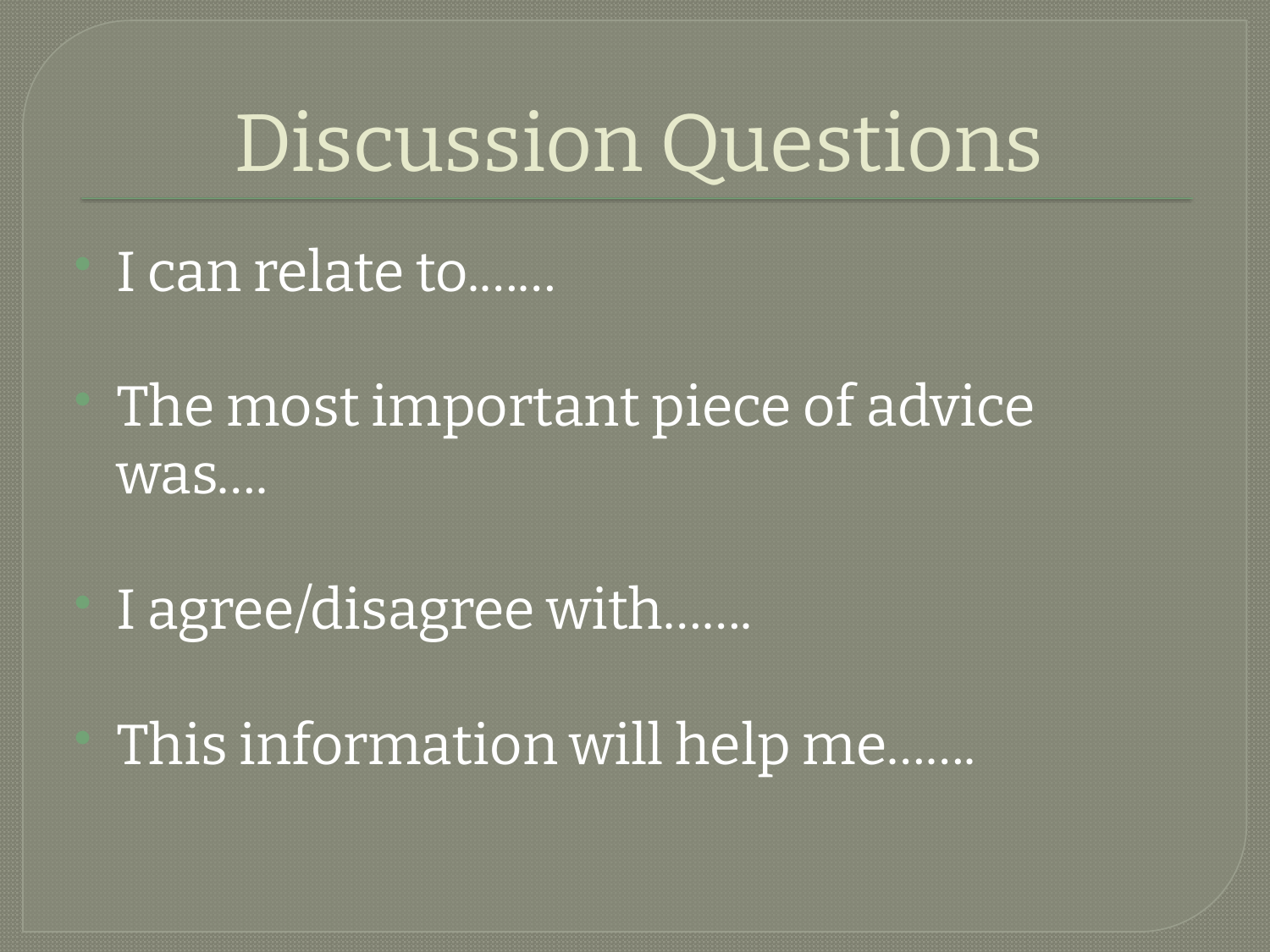

# Discussion Questions
I can relate to.……

The most important piece of advice was….

I agree/disagree with…….

This information will help me…….